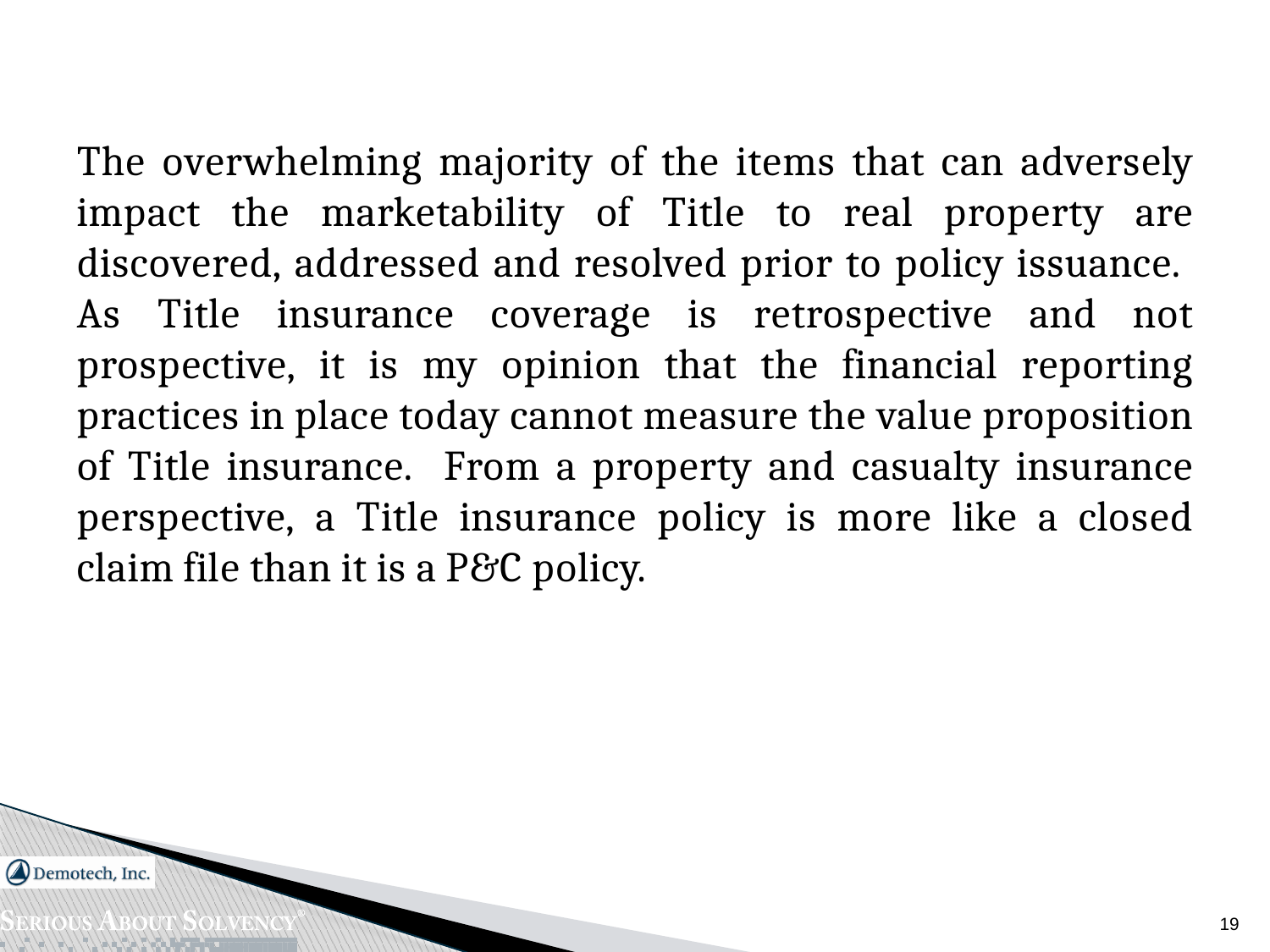

The overwhelming majority of the items that can adversely impact the marketability of Title to real property are discovered, addressed and resolved prior to policy issuance.  As Title insurance coverage is retrospective and not prospective, it is my opinion that the financial reporting practices in place today cannot measure the value proposition of Title insurance.  From a property and casualty insurance perspective, a Title insurance policy is more like a closed claim file than it is a P&C policy.

19